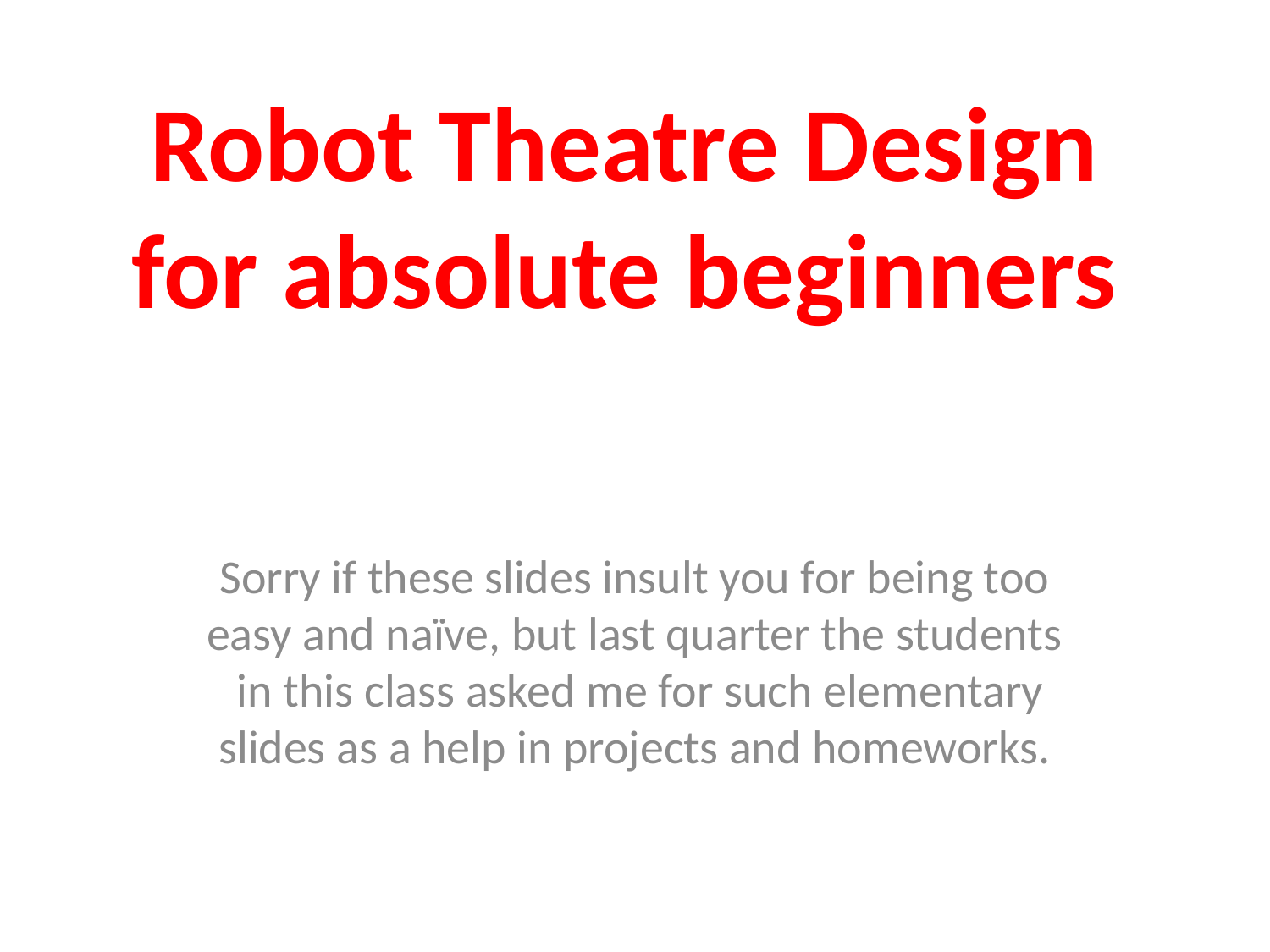

# Robot Theatre Design for absolute beginners
Sorry if these slides insult you for being too easy and naïve, but last quarter the students  in this class asked me for such elementary slides as a help in projects and homeworks.